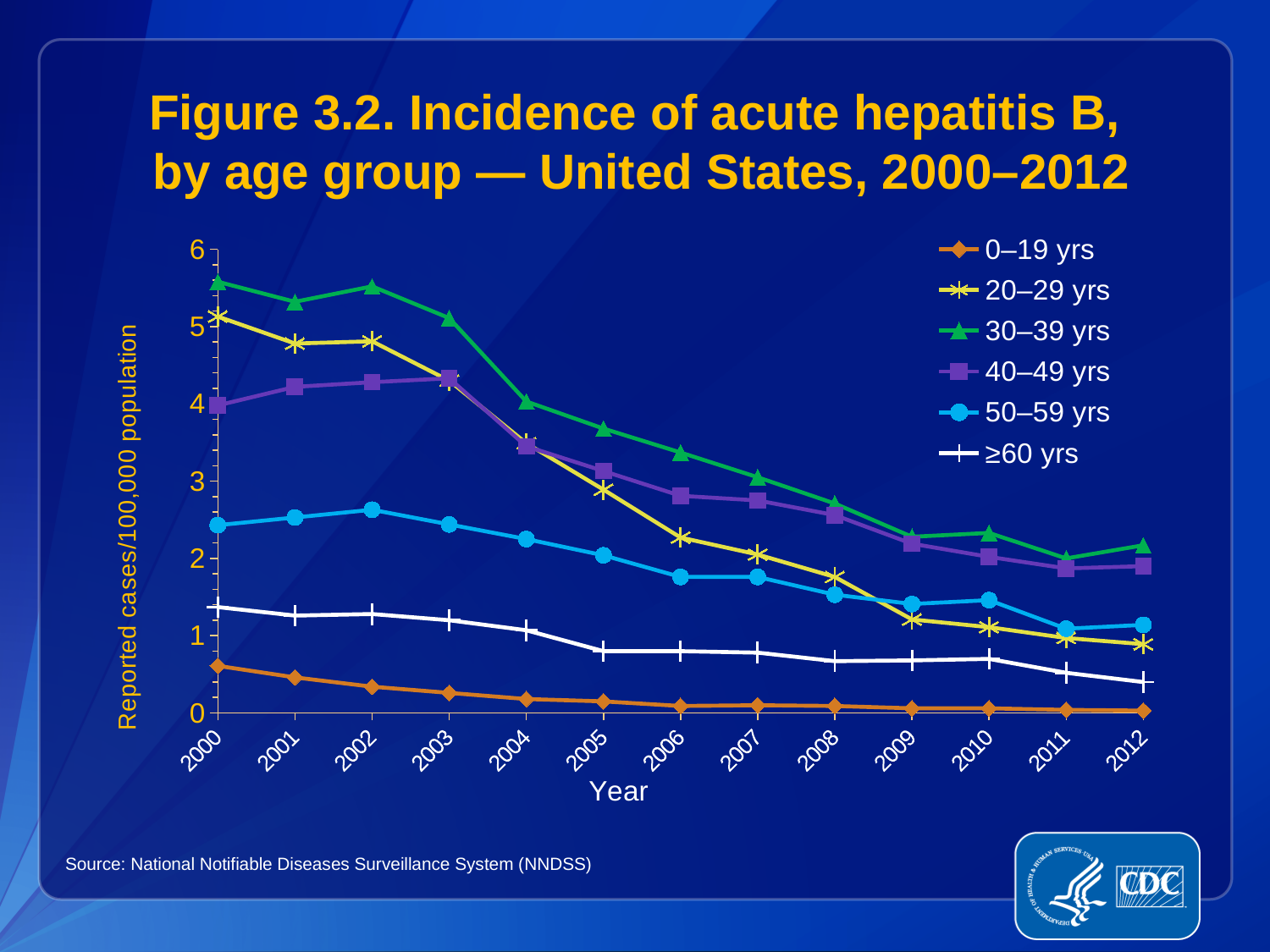

Figure 3.2. Incidence of acute hepatitis B,
 by age group — United States, 2000–2012

### Chart

| Category | 0–19 yrs  | 20–29 yrs | 30–39 yrs | 40–49 yrs | 50–59 yrs  | ≥60 yrs |
|---|---|---|---|---|---|---|
| 2000 | 0.61 | 5.13 | 5.58 | 3.98 | 2.43 | 1.37 |
| 2001 | 0.46 | 4.78 | 5.32 | 4.22 | 2.53 | 1.26 |
| 2002 | 0.34 | 4.81 | 5.52 | 4.28 | 2.63 | 1.28 |
| 2003 | 0.26 | 4.3 | 5.11 | 4.33 | 2.44 | 1.2 |
| 2004 | 0.18 | 3.49 | 4.03 | 3.45 | 2.25 | 1.07 |
| 2005 | 0.15 | 2.89 | 3.68 | 3.13 | 2.04 | 0.8 |
| 2006 | 0.09 | 2.27 | 3.37 | 2.81 | 1.76 | 0.8 |
| 2007 | 0.1 | 2.05 | 3.05 | 2.75 | 1.76 | 0.78 |
| 2008 | 0.09 | 1.76 | 2.71 | 2.56 | 1.53 | 0.67 |
| 2009 | 0.06 | 1.21 | 2.28 | 2.19 | 1.41 | 0.68 |
| 2010 | 0.06 | 1.11 | 2.33 | 2.02 | 1.46 | 0.7 |
| 2011 | 0.04 | 0.97 | 2.0 | 1.87 | 1.09 | 0.52 |
| 2012 | 0.03 | 0.89 | 2.17 | 1.9 | 1.14 | 0.4 |
Source: National Notifiable Diseases Surveillance System (NNDSS)